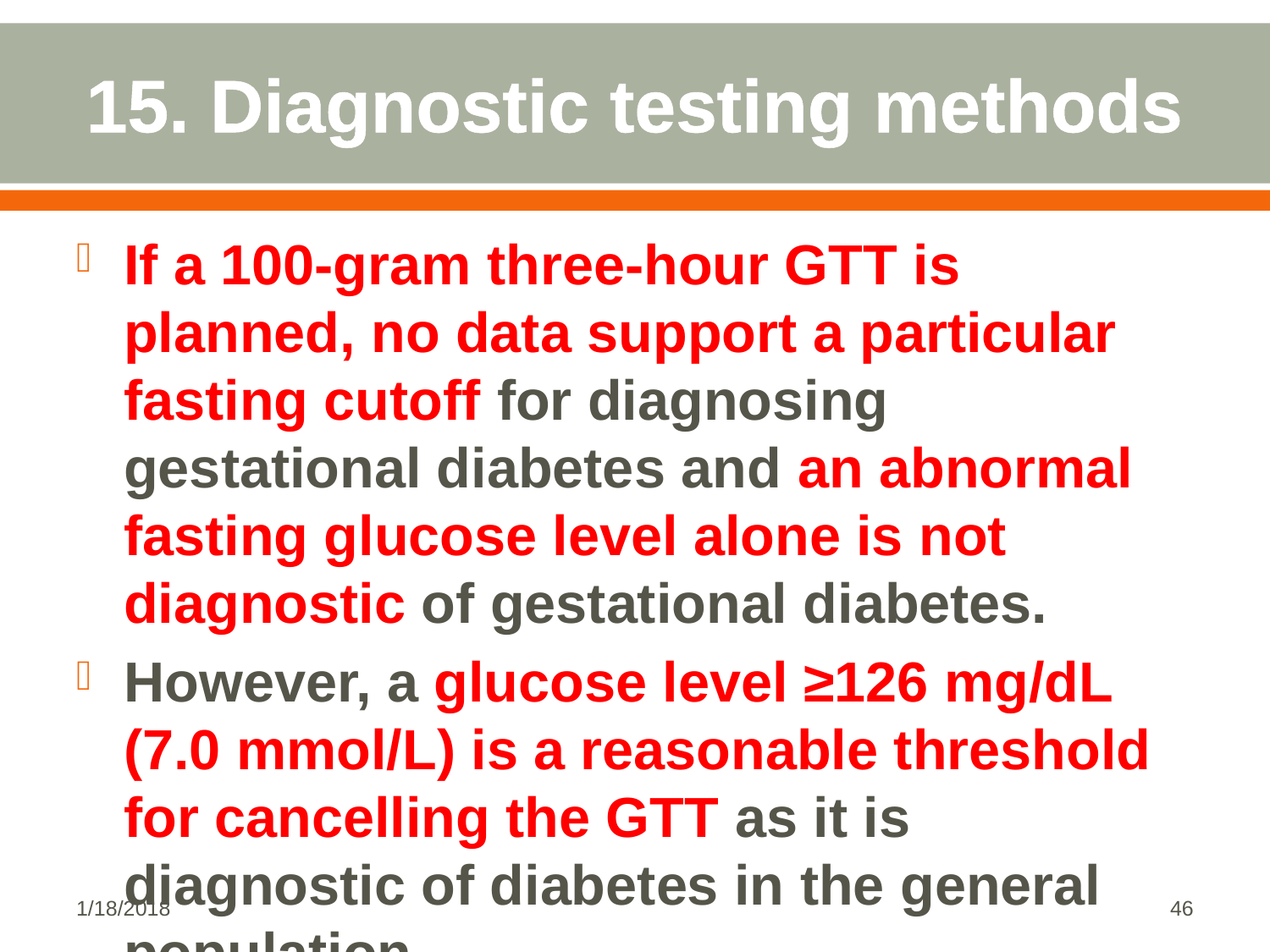

# 15. Diagnostic testing methods
If a 100-gram three-hour GTT is planned, no data support a particular fasting cutoff for diagnosing gestational diabetes and an abnormal fasting glucose level alone is not diagnostic of gestational diabetes.
However, a glucose level ≥126 mg/dL (7.0 mmol/L) is a reasonable threshold for cancelling the GTT as it is diagnostic of diabetes in the general population.
1/18/2018
46